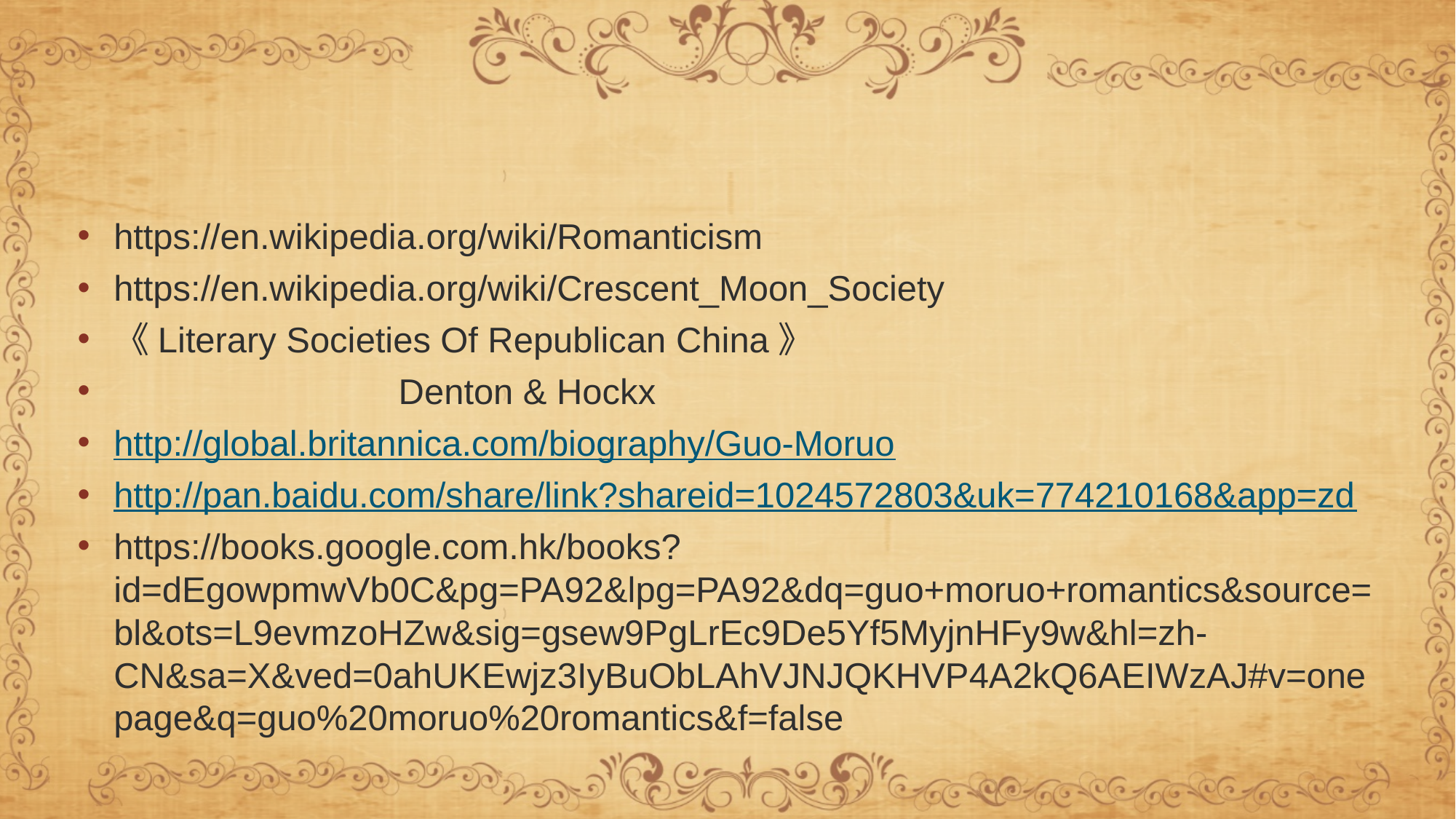

#
https://en.wikipedia.org/wiki/Romanticism
https://en.wikipedia.org/wiki/Crescent_Moon_Society
《Literary Societies Of Republican China》
                             Denton & Hockx
http://global.britannica.com/biography/Guo-Moruo
http://pan.baidu.com/share/link?shareid=1024572803&uk=774210168&app=zd
https://books.google.com.hk/books?id=dEgowpmwVb0C&pg=PA92&lpg=PA92&dq=guo+moruo+romantics&source=bl&ots=L9evmzoHZw&sig=gsew9PgLrEc9De5Yf5MyjnHFy9w&hl=zh-CN&sa=X&ved=0ahUKEwjz3IyBuObLAhVJNJQKHVP4A2kQ6AEIWzAJ#v=onepage&q=guo%20moruo%20romantics&f=false